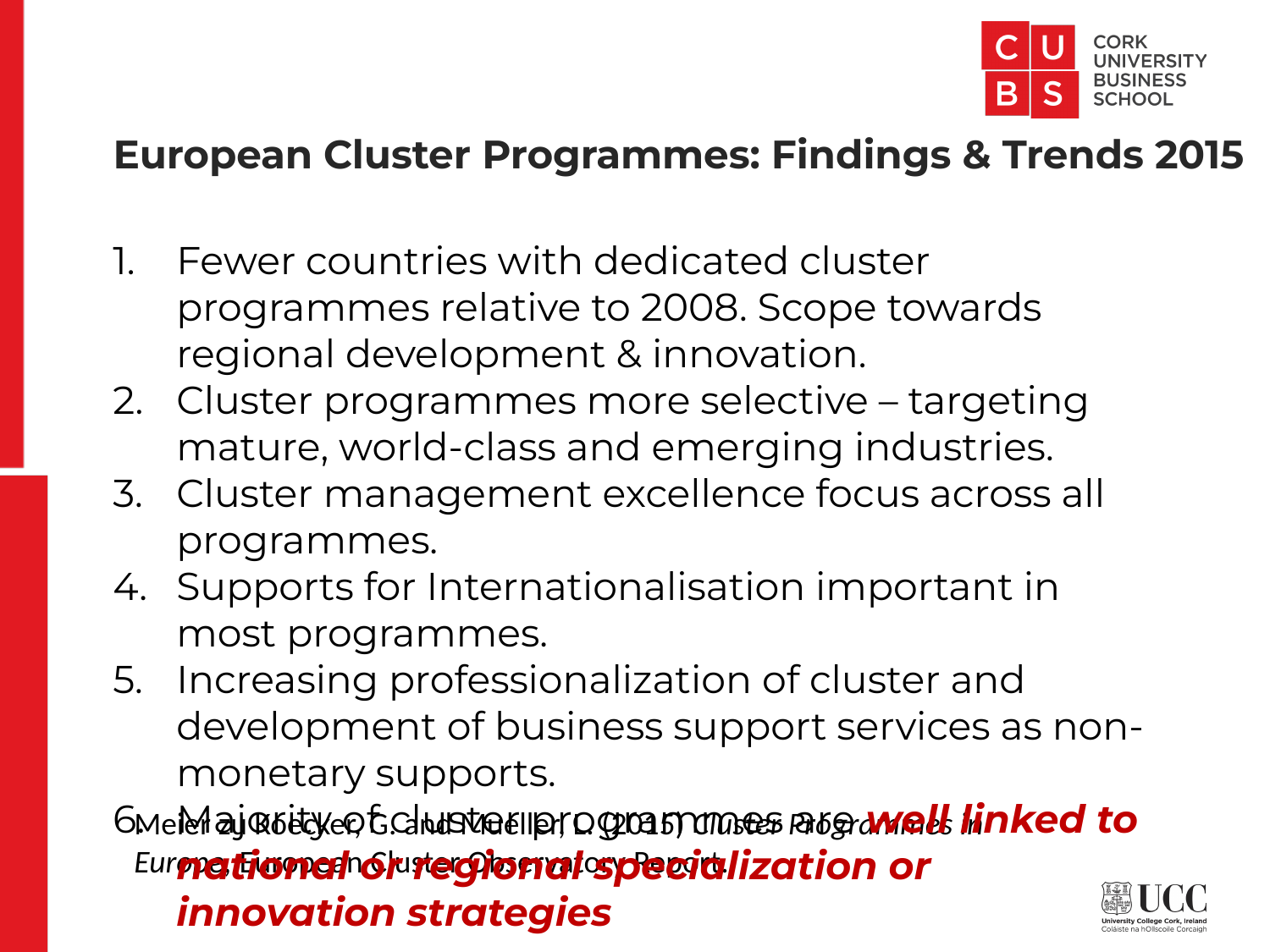

# European Cluster Programmes: Findings & Trends 2015
Fewer countries with dedicated cluster programmes relative to 2008. Scope towards regional development & innovation.
Cluster programmes more selective – targeting mature, world-class and emerging industries.
Cluster management excellence focus across all programmes.
Supports for Internationalisation important in most programmes.
Increasing professionalization of cluster and development of business support services as non-monetary supports.
Majority of cluster programmes are well linked to national or regional specialization or innovation strategies
Meier zu Koecker, G. and Mueller, L. (2015) Cluster Programmes in Europe, European Cluster Observatory Report.